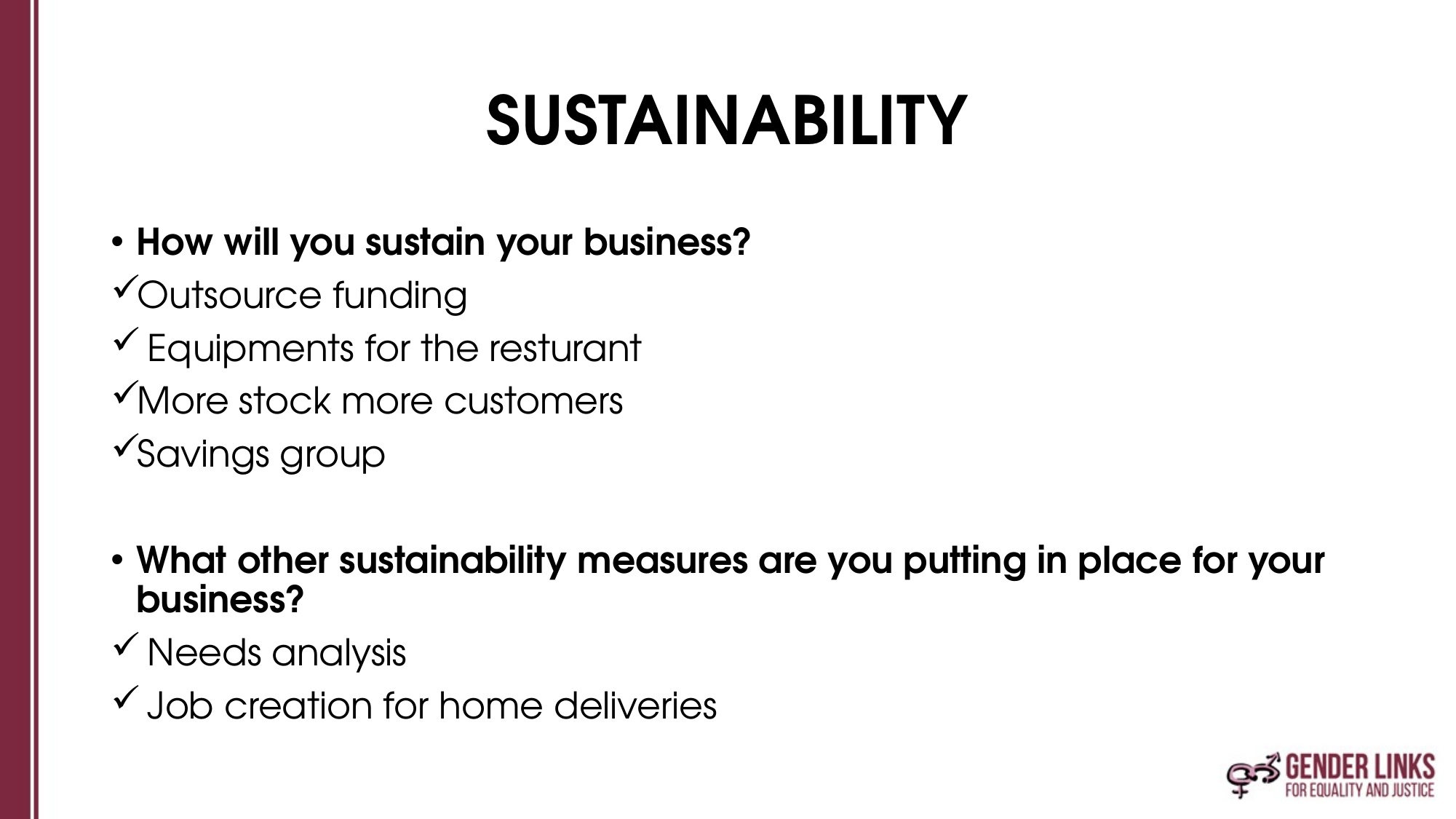

# SUSTAINABILITY
How will you sustain your business?
Outsource funding
 Equipments for the resturant
More stock more customers
Savings group

What other sustainability measures are you putting in place for your business?
 Needs analysis
 Job creation for home deliveries